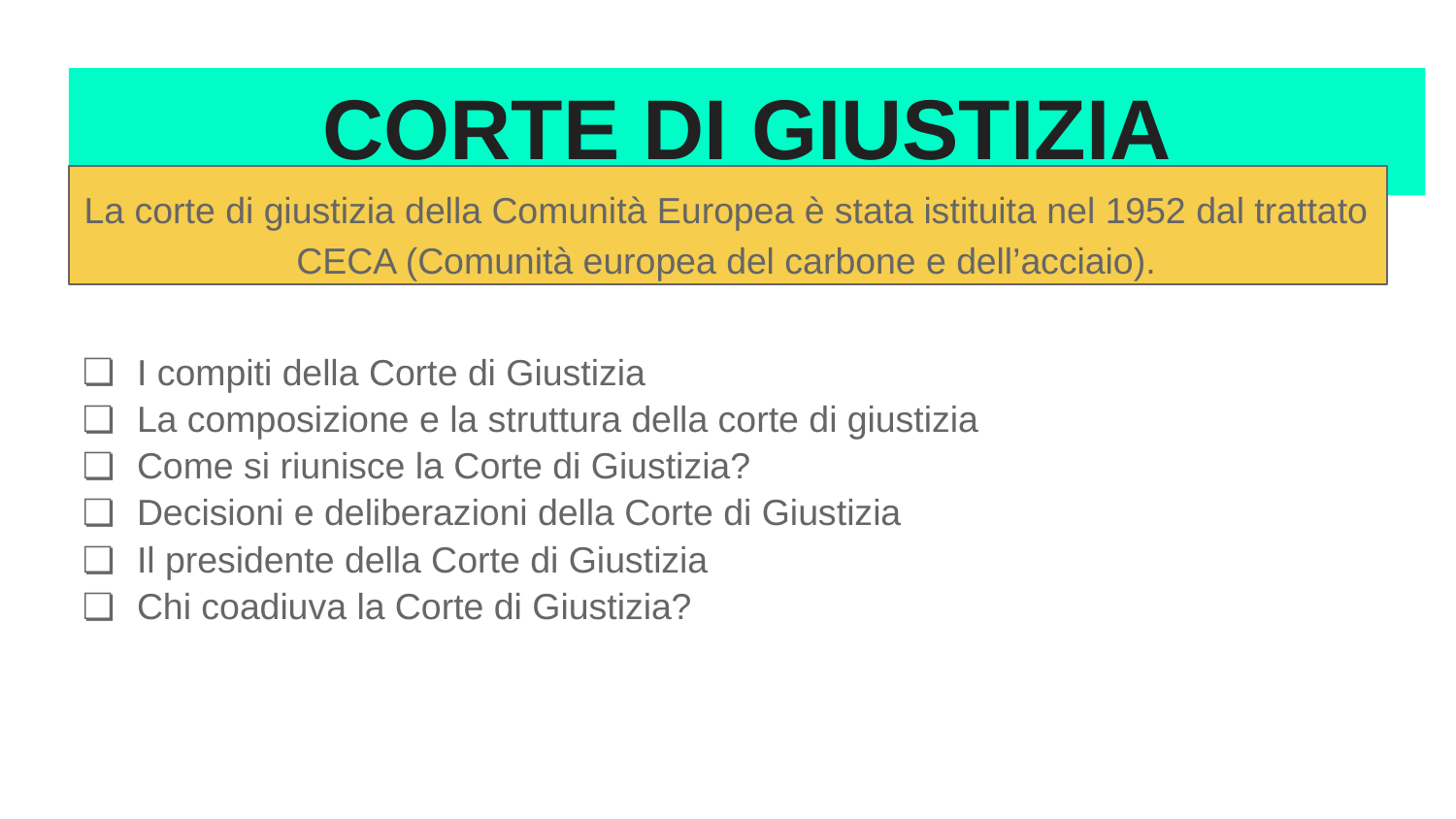

# CORTE DI GIUSTIZIA

La corte di giustizia della Comunità Europea è stata istituita nel 1952 dal trattato CECA (Comunità europea del carbone e dell’acciaio).

I compiti della Corte di Giustizia
La composizione e la struttura della corte di giustizia
Come si riunisce la Corte di Giustizia?
Decisioni e deliberazioni della Corte di Giustizia
Il presidente della Corte di Giustizia
Chi coadiuva la Corte di Giustizia?